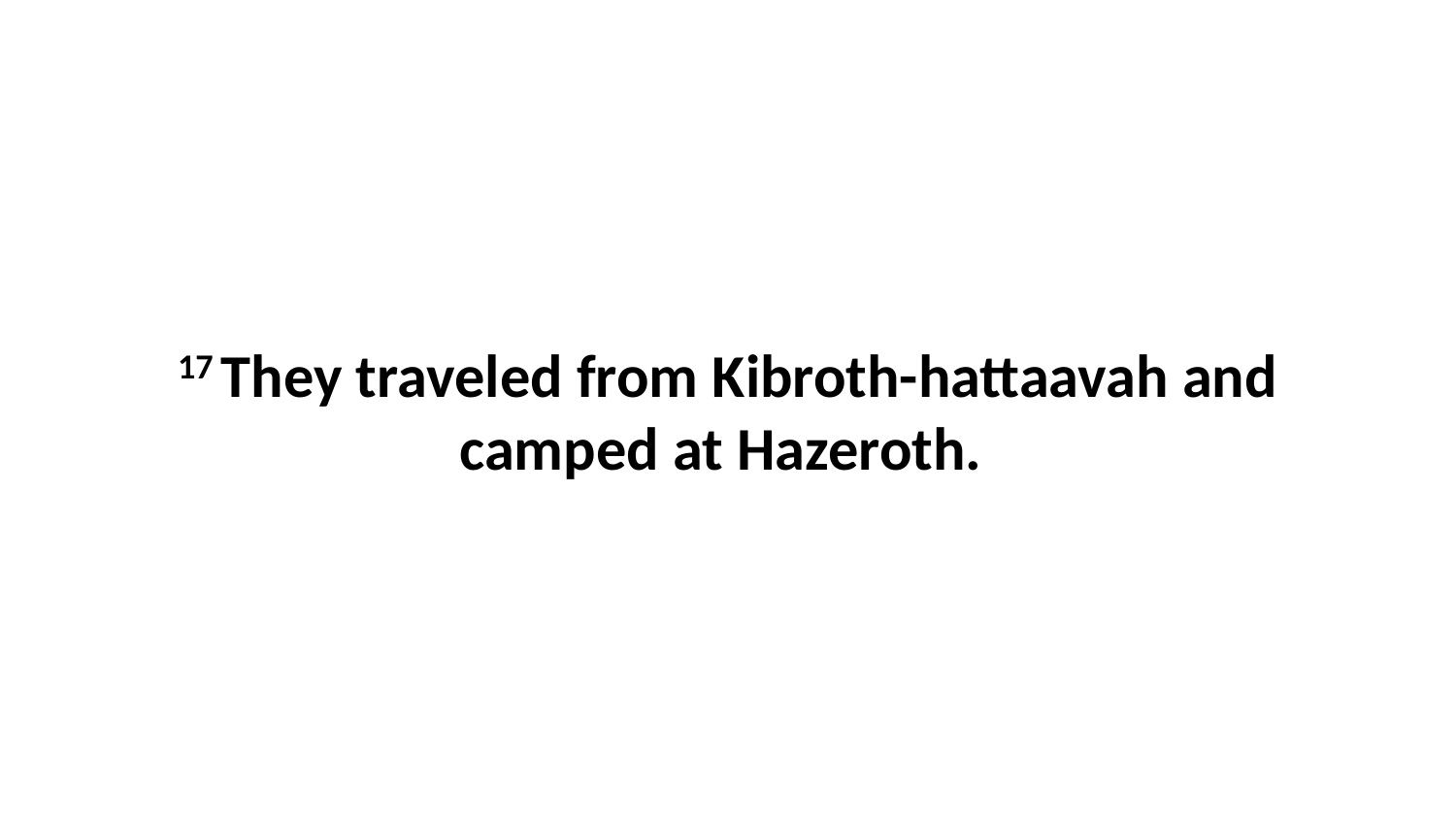

17 They traveled from Kibroth-hattaavah and camped at Hazeroth.